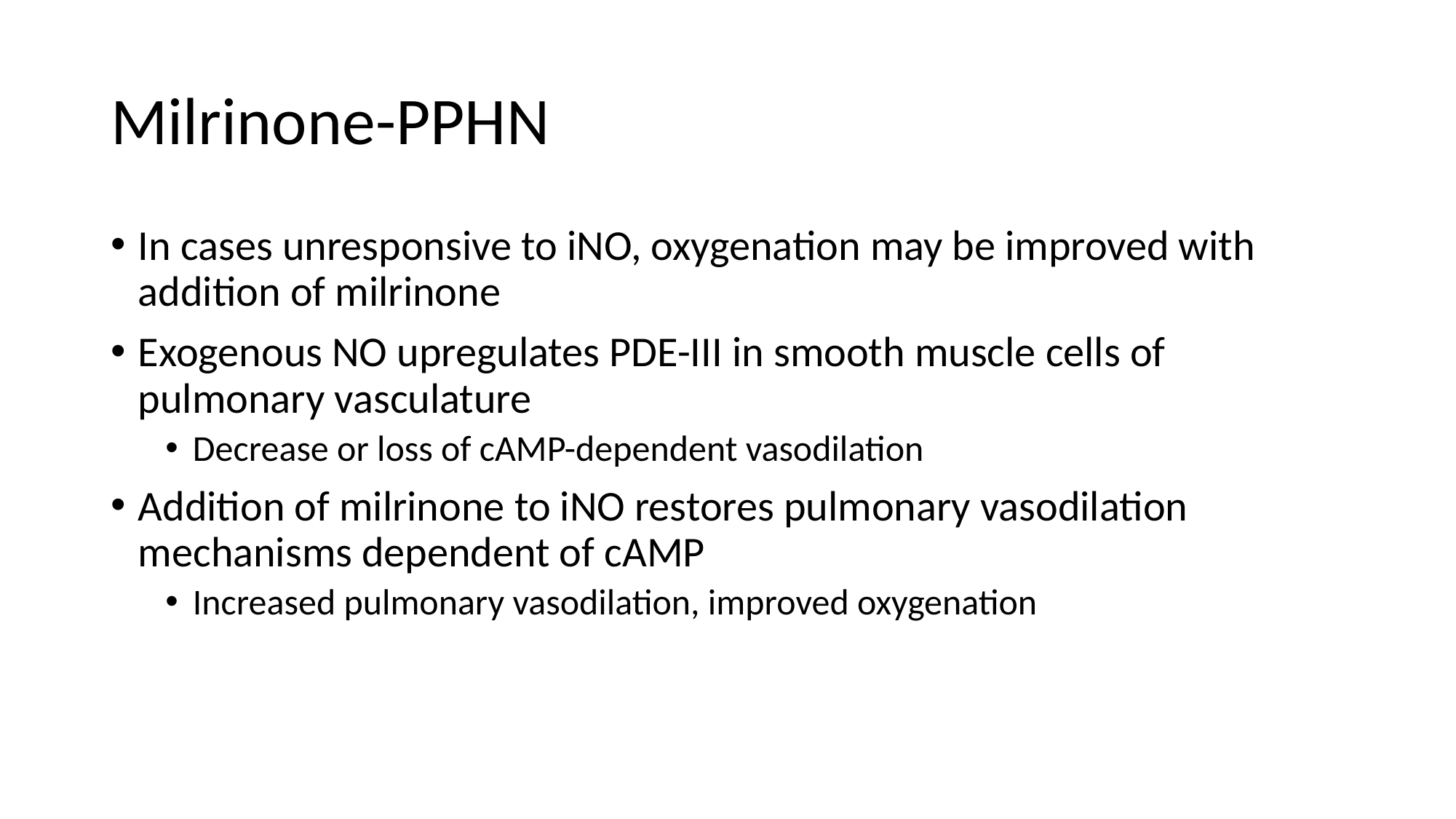

# Milrinone-PPHN
In cases unresponsive to iNO, oxygenation may be improved with addition of milrinone
Exogenous NO upregulates PDE-III in smooth muscle cells of pulmonary vasculature
Decrease or loss of cAMP-dependent vasodilation
Addition of milrinone to iNO restores pulmonary vasodilation mechanisms dependent of cAMP
Increased pulmonary vasodilation, improved oxygenation